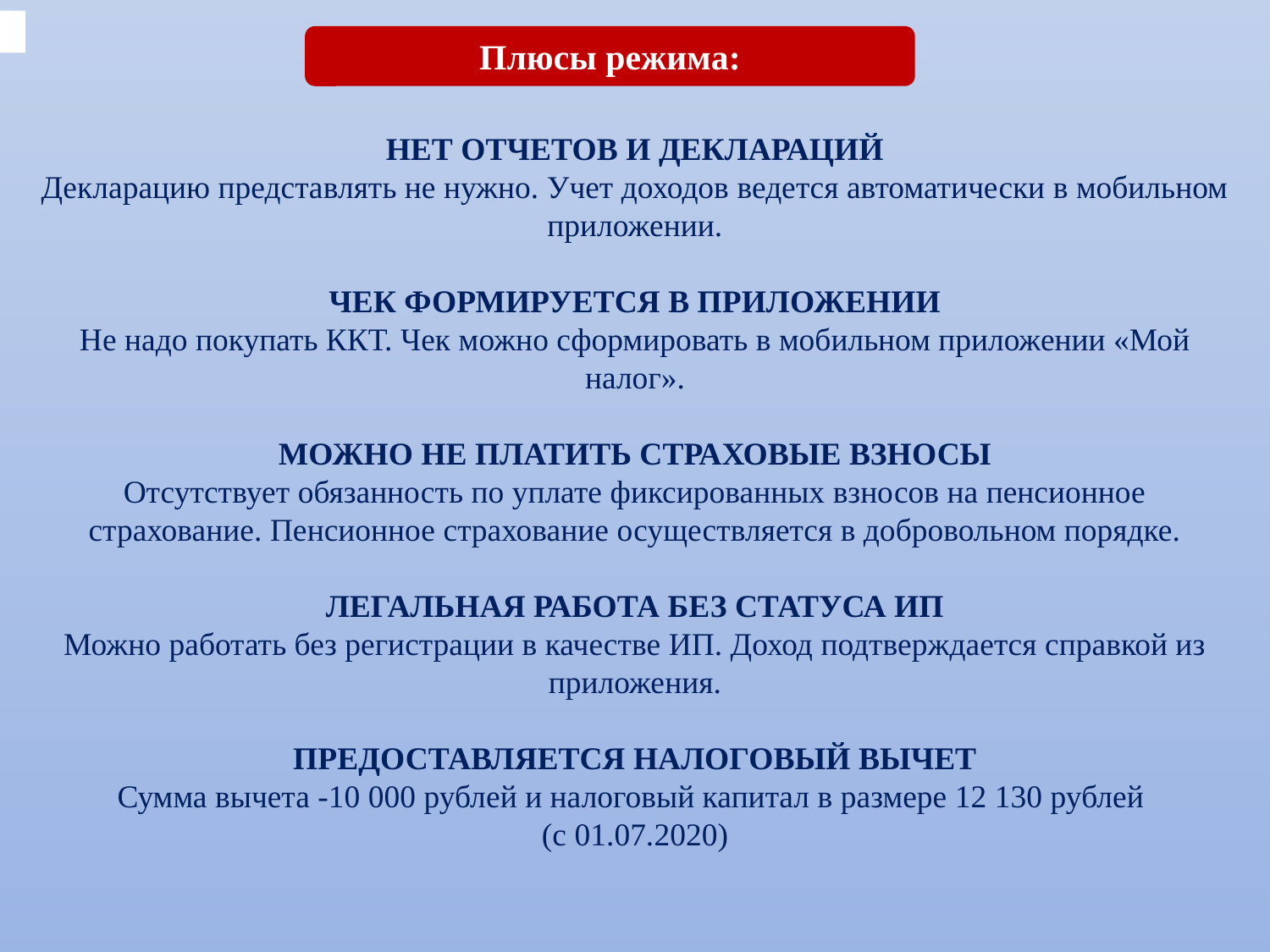

Плюсы режима:
НЕТ ОТЧЕТОВ И ДЕКЛАРАЦИЙ
Декларацию представлять не нужно. Учет доходов ведется автоматически в мобильном приложении.

ЧЕК ФОРМИРУЕТСЯ В ПРИЛОЖЕНИИ
Не надо покупать ККТ. Чек можно сформировать в мобильном приложении «Мой налог».

МОЖНО НЕ ПЛАТИТЬ СТРАХОВЫЕ ВЗНОСЫ
Отсутствует обязанность по уплате фиксированных взносов на пенсионное страхование. Пенсионное страхование осуществляется в добровольном порядке.

ЛЕГАЛЬНАЯ РАБОТА БЕЗ СТАТУСА ИП
Можно работать без регистрации в качестве ИП. Доход подтверждается справкой из приложения.

ПРЕДОСТАВЛЯЕТСЯ НАЛОГОВЫЙ ВЫЧЕТ
Сумма вычета -10 000 рублей и налоговый капитал в размере 12 130 рублей
(с 01.07.2020)